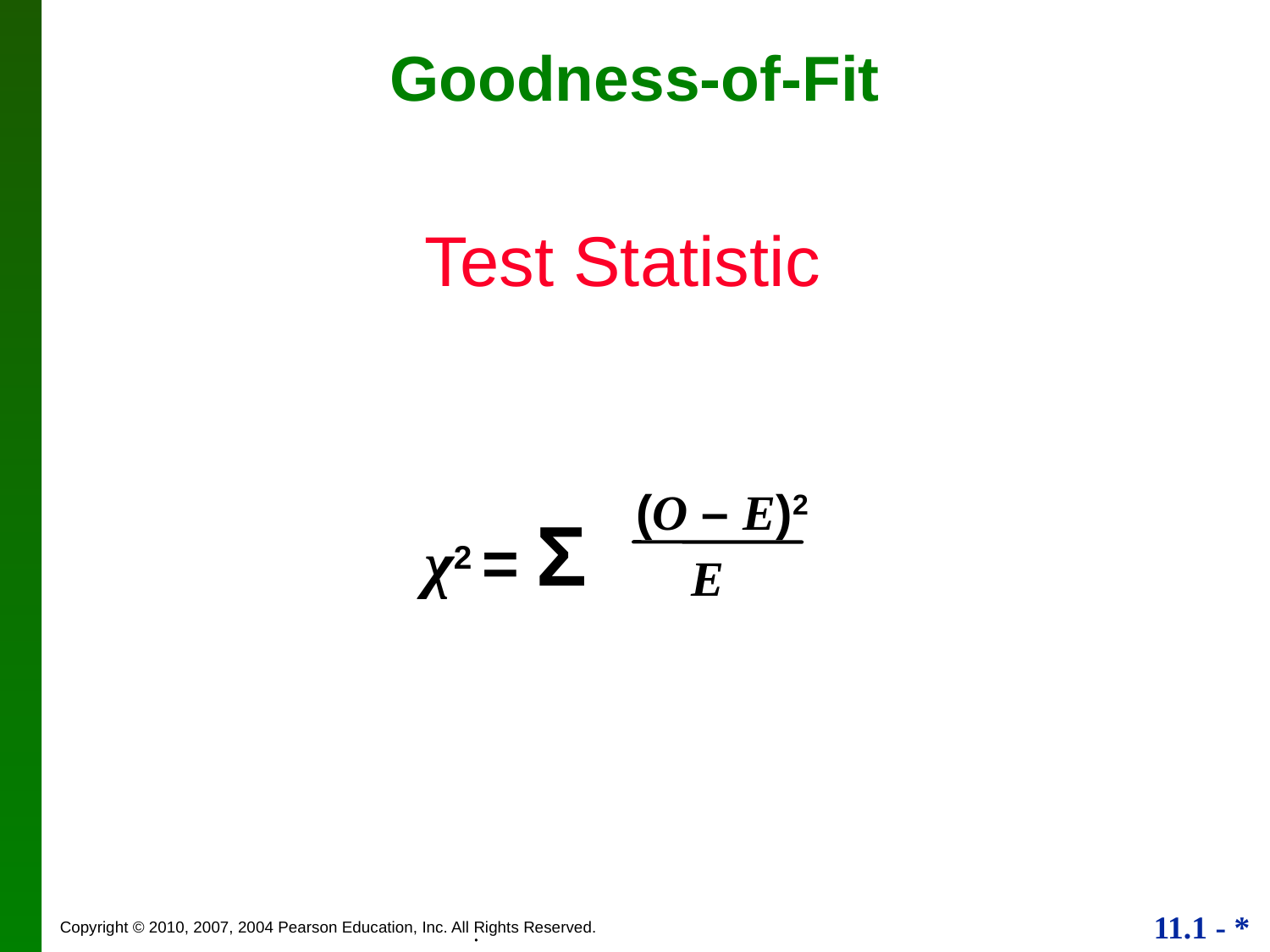

# Goodness-of-Fit
Test Statistic
χ2 = Σ
(O – E)2
E
.
.